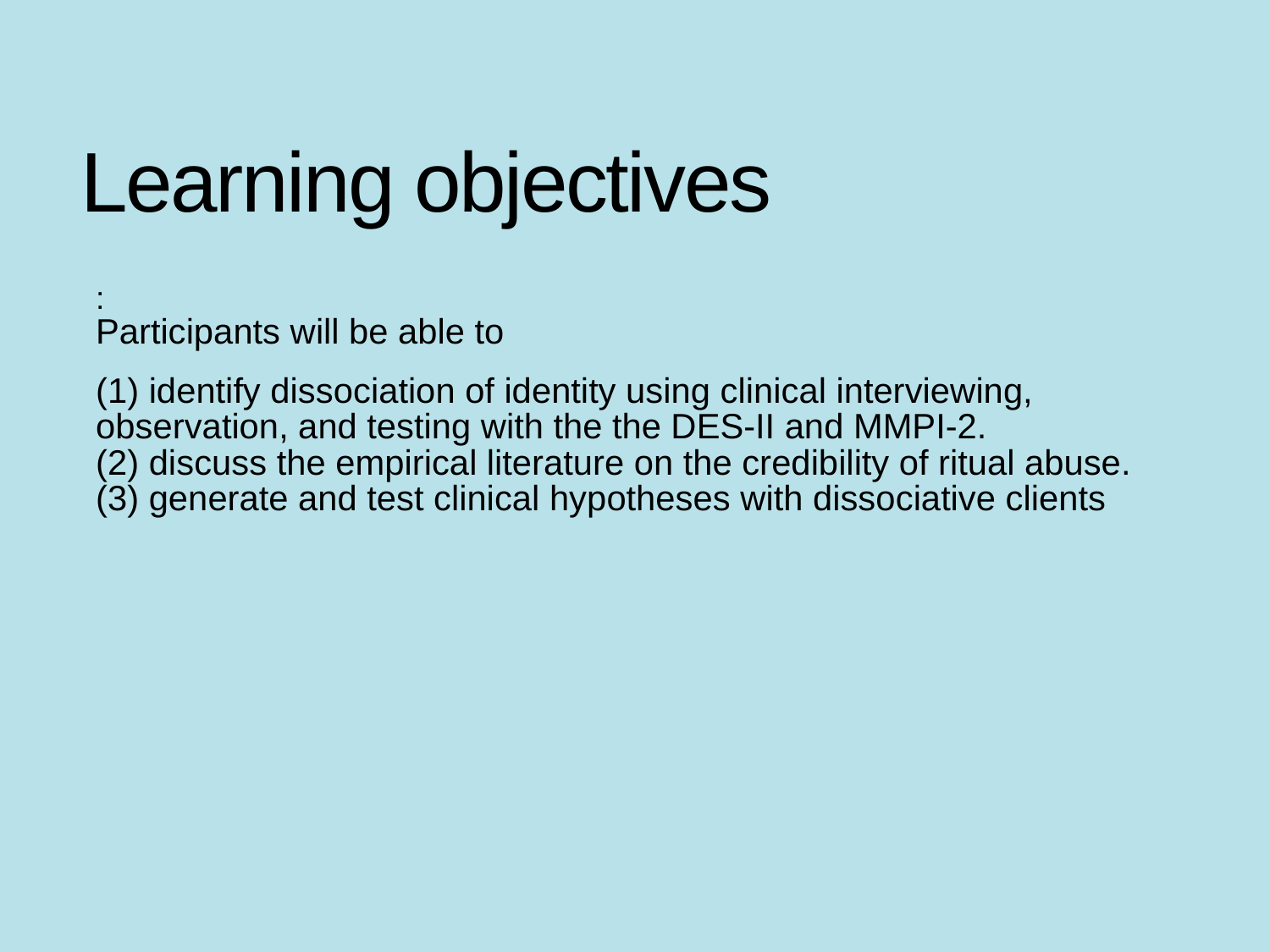

# Learning objectives
:
Participants will be able to
(1) identify dissociation of identity using clinical interviewing, observation, and testing with the the DES-II and MMPI-2.
(2) discuss the empirical literature on the credibility of ritual abuse.
(3) generate and test clinical hypotheses with dissociative clients